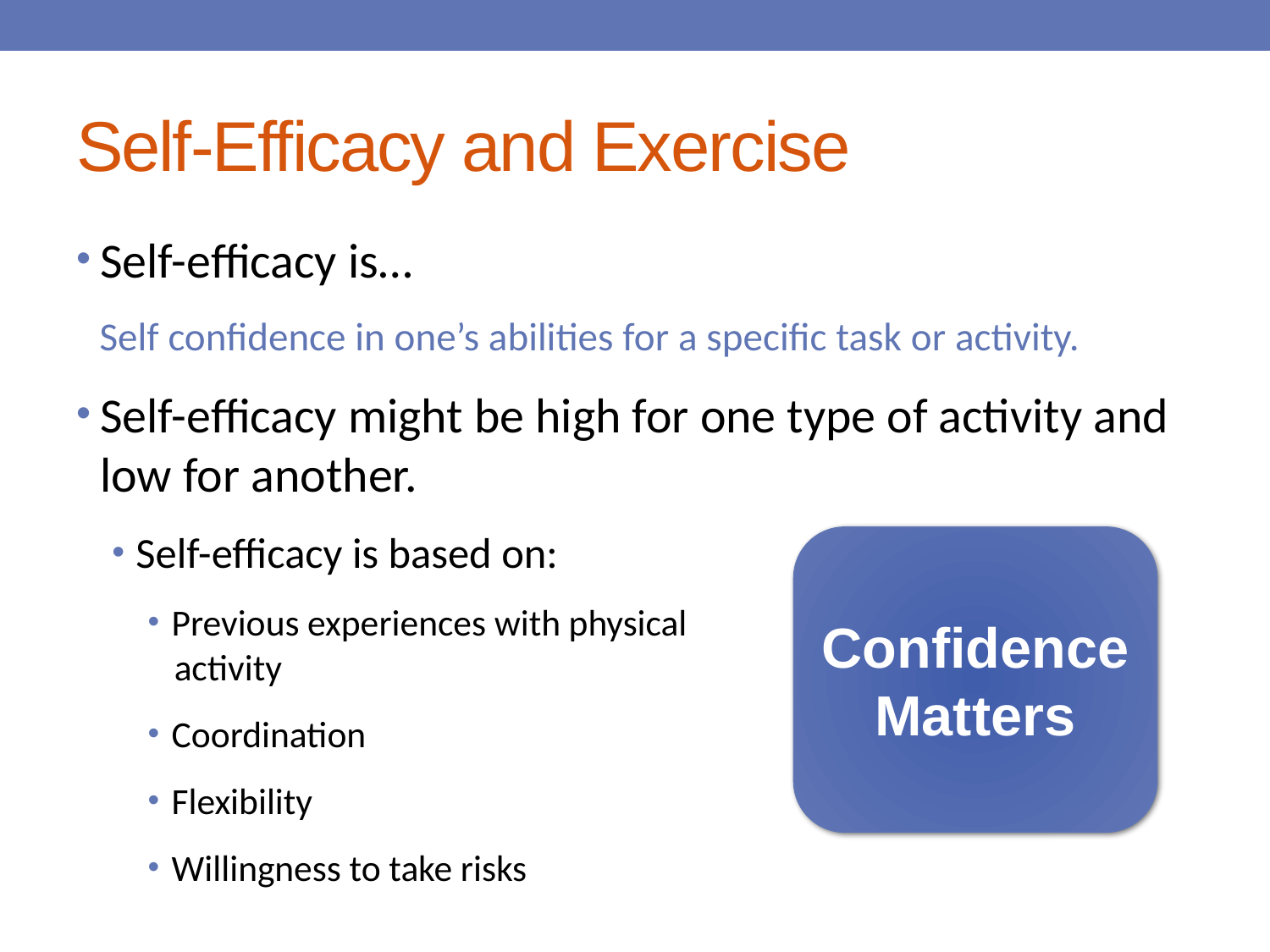

# Self-Efficacy and Exercise
Self-efficacy is…
Self confidence in one’s abilities for a specific task or activity.
Self-efficacy might be high for one type of activity and low for another.
Self-efficacy is based on:
Previous experiences with physical
activity
Coordination
Flexibility
Willingness to take risks

Confidence
Matters